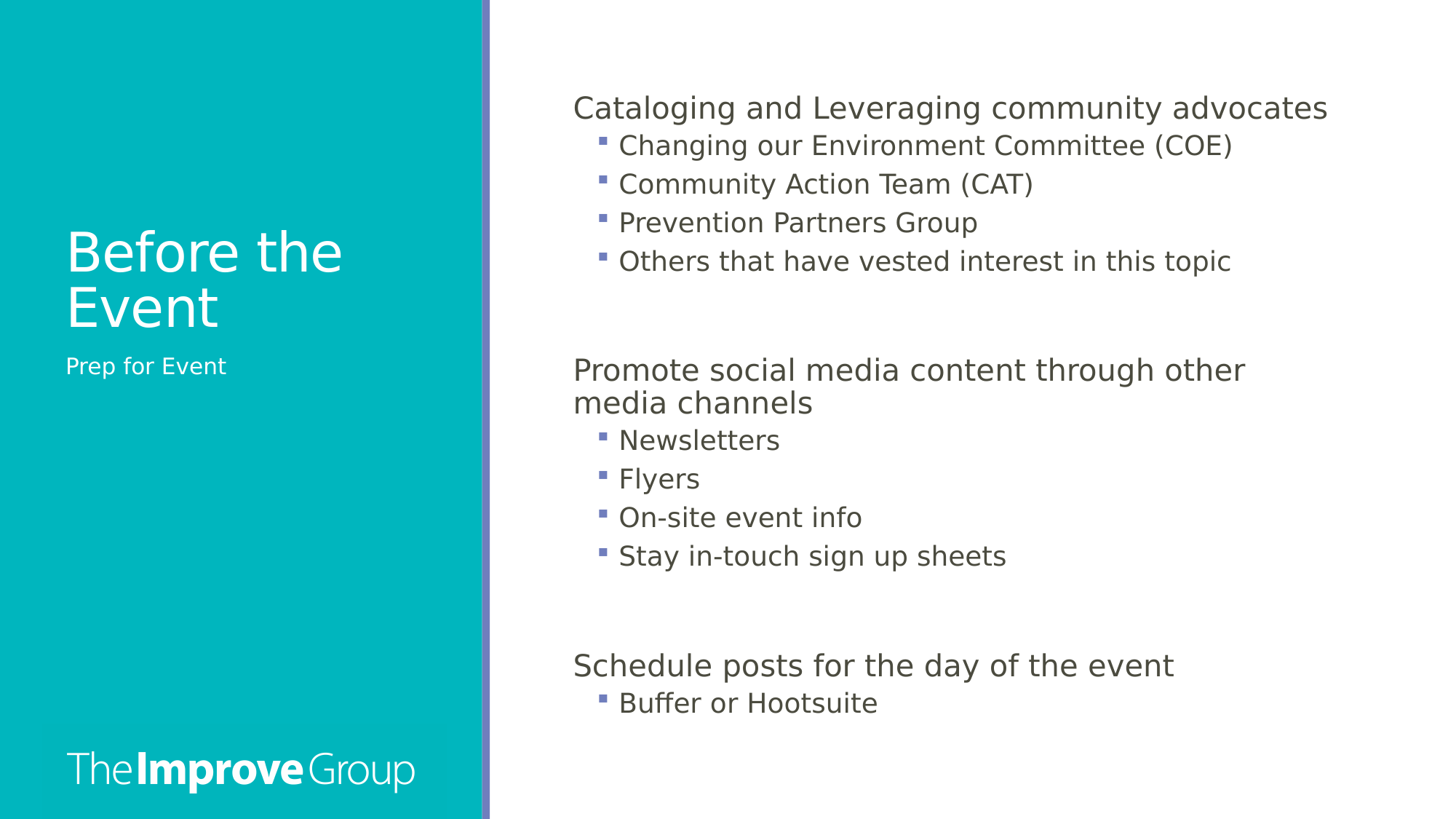

# Before the Event
Cataloging and Leveraging community advocates
Changing our Environment Committee (COE)
Community Action Team (CAT)
Prevention Partners Group
Others that have vested interest in this topic

Promote social media content through other media channels
Newsletters
Flyers
On-site event info
Stay in-touch sign up sheets

Schedule posts for the day of the event
Buffer or Hootsuite
Prep for Event